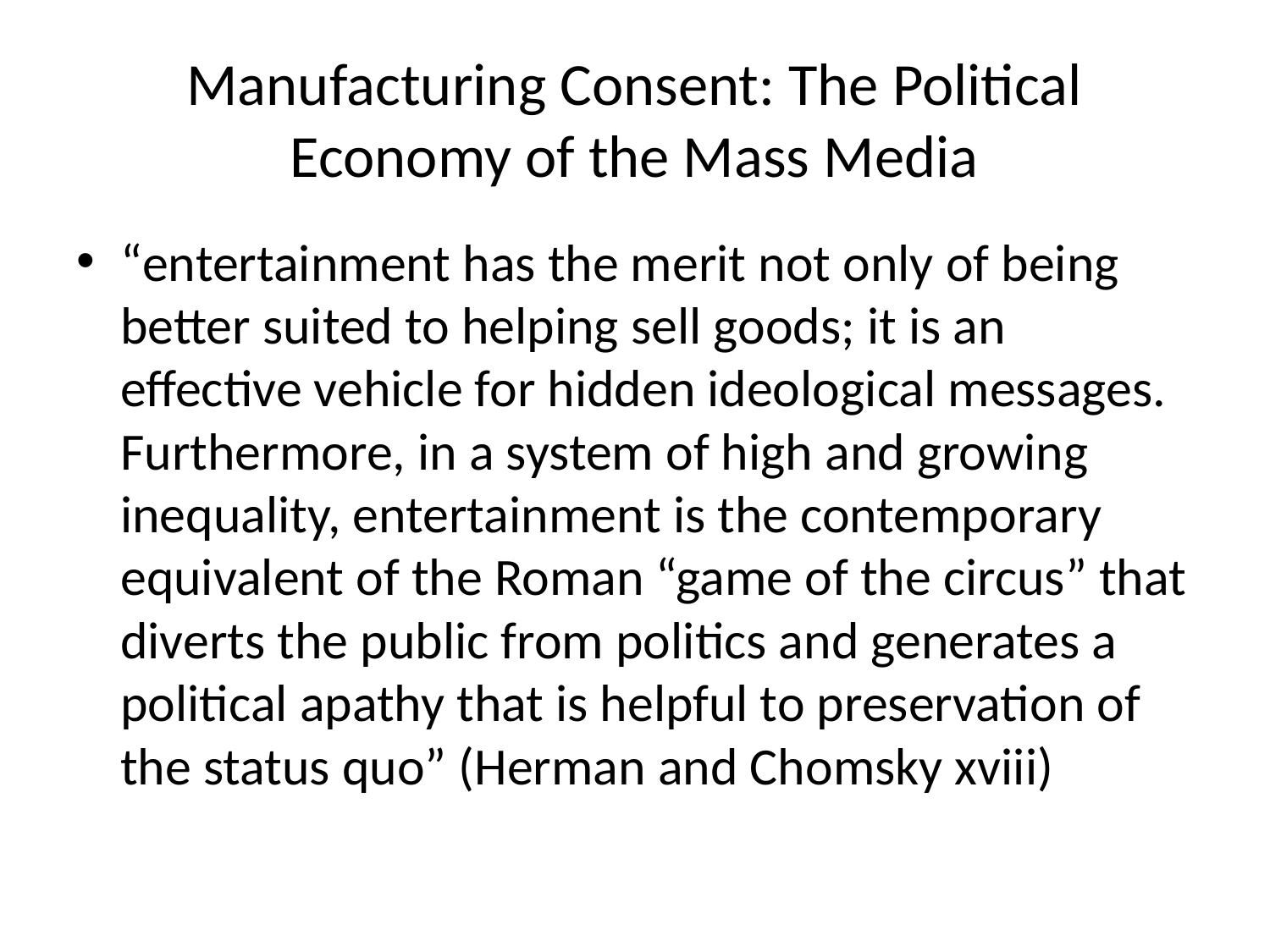

# Manufacturing Consent: The Political Economy of the Mass Media
“entertainment has the merit not only of being better suited to helping sell goods; it is an effective vehicle for hidden ideological messages. Furthermore, in a system of high and growing inequality, entertainment is the contemporary equivalent of the Roman “game of the circus” that diverts the public from politics and generates a political apathy that is helpful to preservation of the status quo” (Herman and Chomsky xviii)